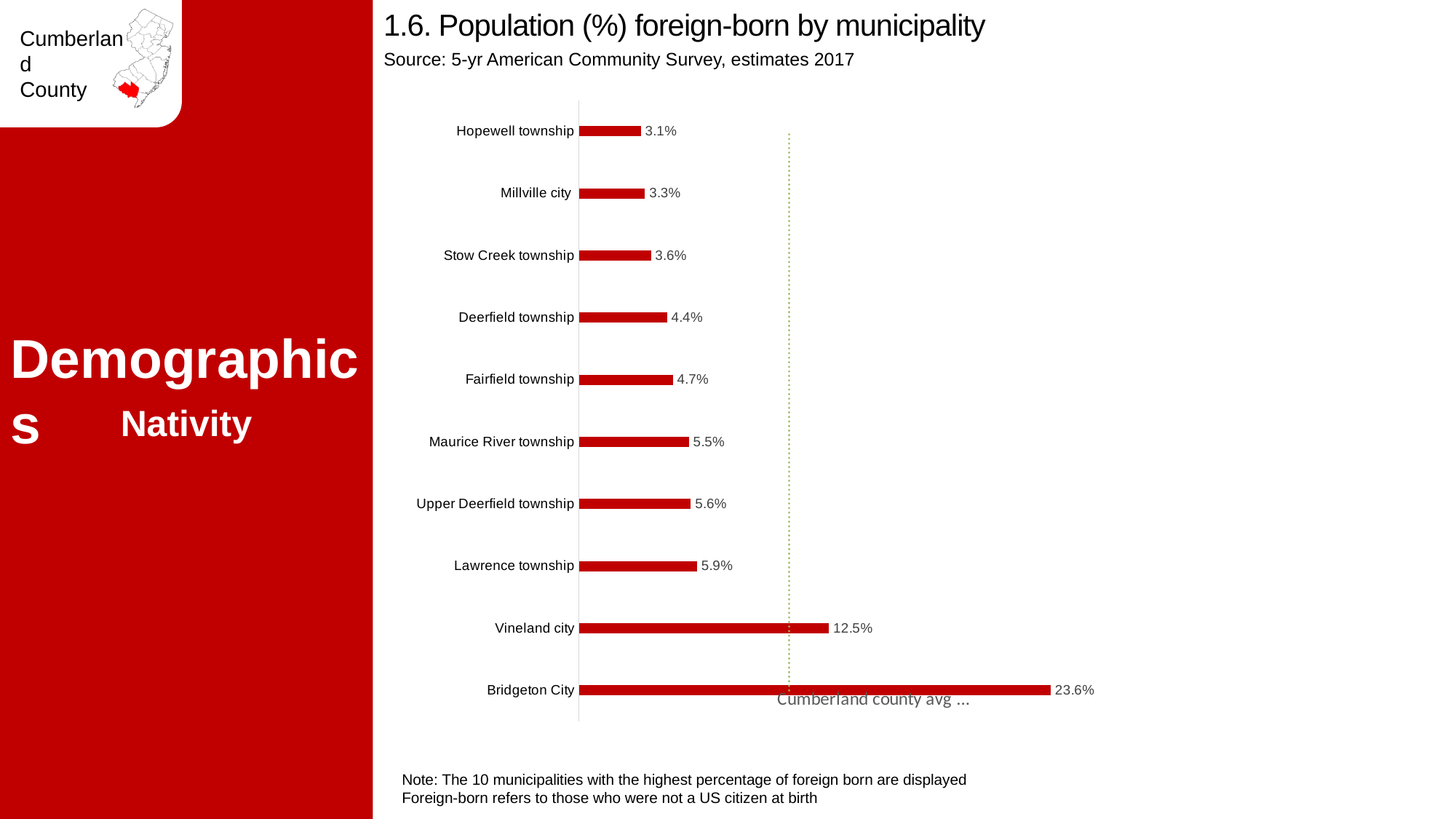

1.6. Population (%) foreign-born by municipality
Source: 5-yr American Community Survey, estimates 2017

### Chart

| Category | % Foreign Born | Cumberland county avg 10.5% |
|---|---|---|
| Bridgeton City | 0.236 | 0.105 |
| Vineland city | 0.125 | 0.105 |
| Lawrence township | 0.059 | 0.105 |
| Upper Deerfield township | 0.056 | 0.105 |
| Maurice River township | 0.055 | 0.105 |
| Fairfield township | 0.047 | 0.105 |
| Deerfield township | 0.044 | 0.105 |
| Stow Creek township | 0.036 | 0.105 |
| Millville city  | 0.033 | 0.105 |
| Hopewell township | 0.031 | 0.105 |
Demographics
Nativity
Note: The 10 municipalities with the highest percentage of foreign born are displayed
Foreign-born refers to those who were not a US citizen at birth